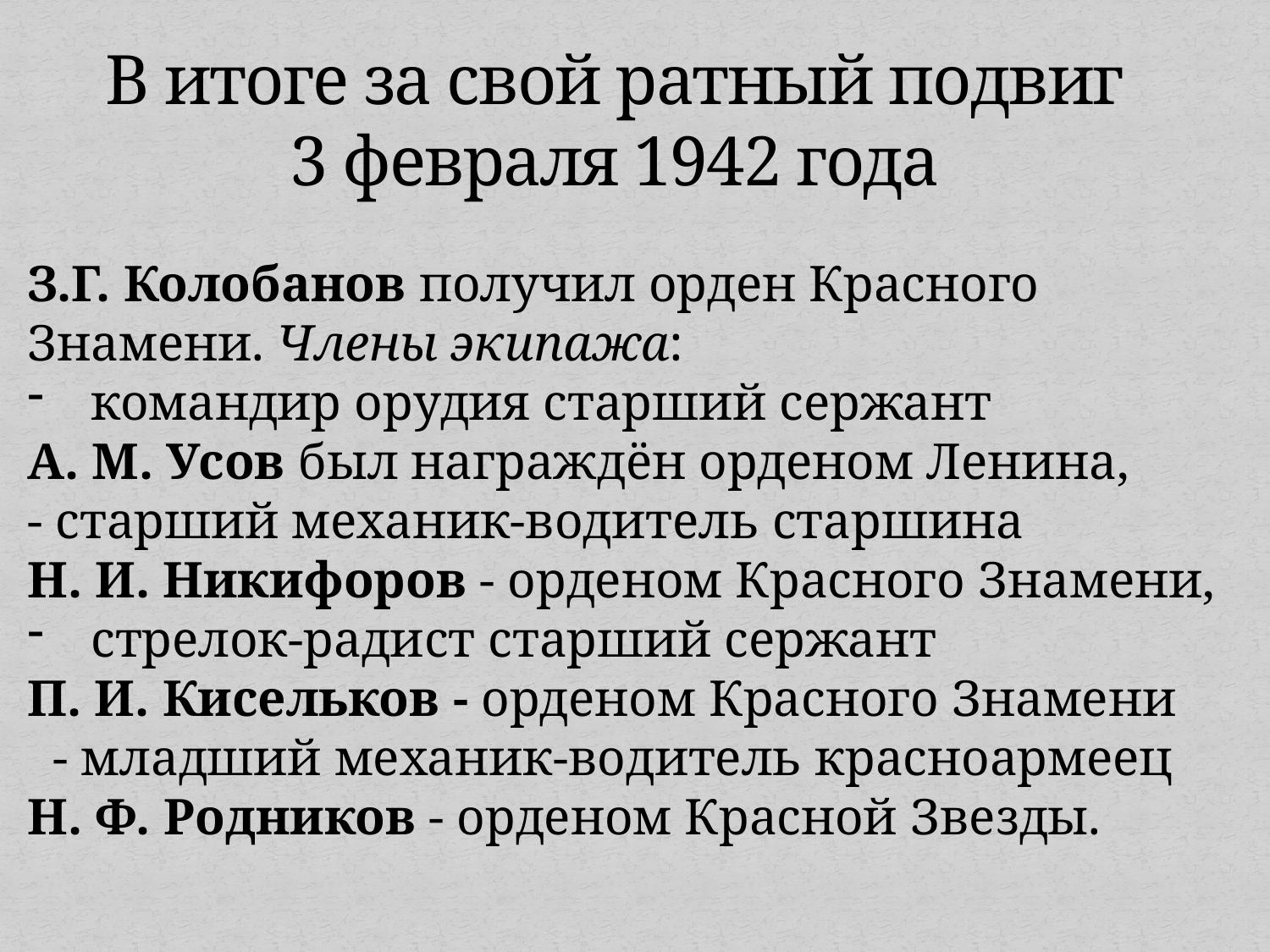

# В итоге за свой ратный подвиг 3 февраля 1942 года
З.Г. Колобанов получил орден Красного Знамени. Члены экипажа:
командир орудия старший сержант
А. М. Усов был награждён орденом Ленина,
- старший механик-водитель старшина
Н. И. Никифоров - орденом Красного Знамени,
стрелок-радист старший сержант
П. И. Кисельков - орденом Красного Знамени
  - младший механик-водитель красноармеец
Н. Ф. Родников - орденом Красной Звезды.